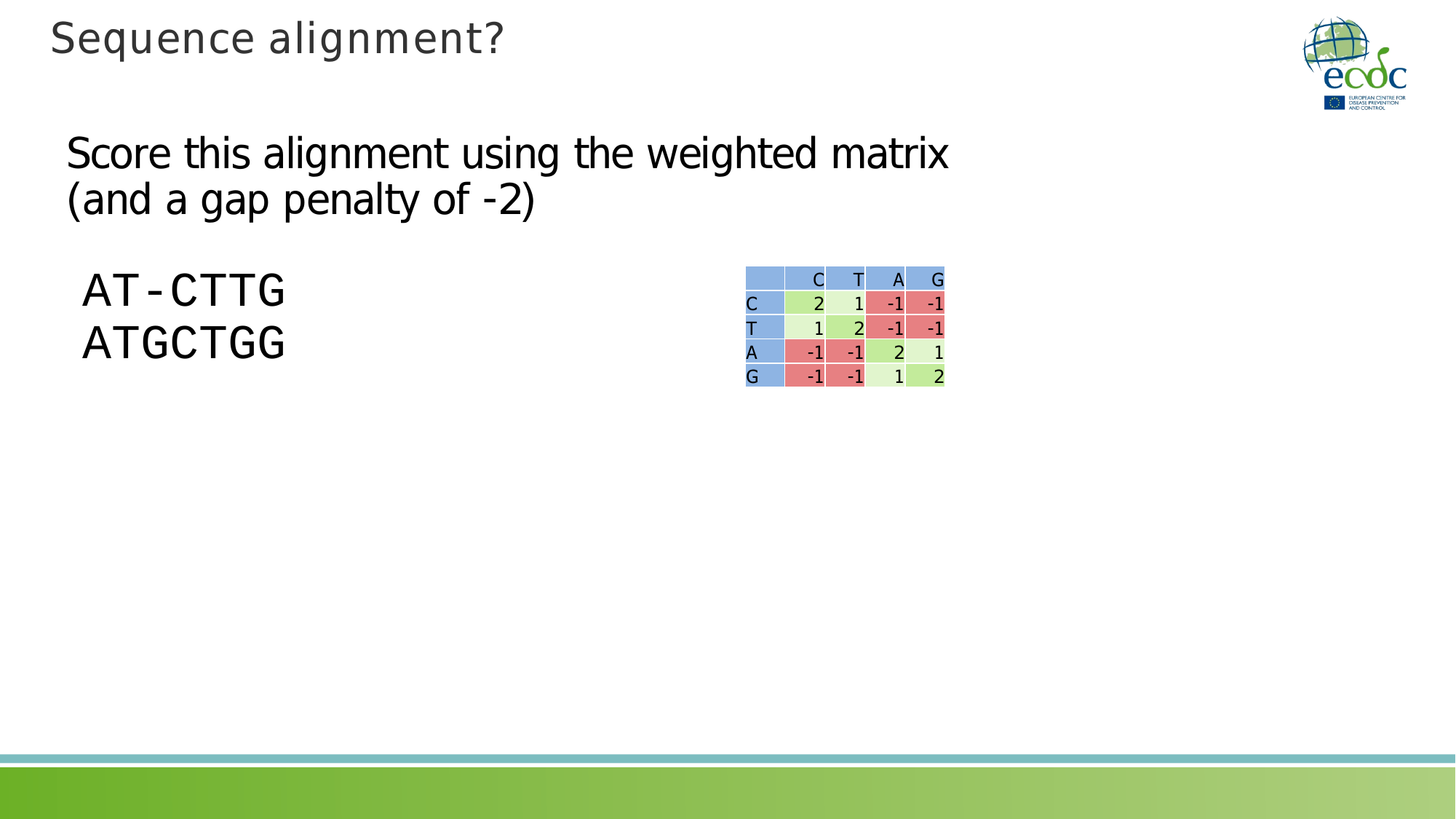

# Sequence alignment?
Score this alignment using the weighted matrix
(and a gap penalty of -2)
AT-CTTG
ATGCTGG
|  | C | T | A | G |
| --- | --- | --- | --- | --- |
| C | 2 | 1 | -1 | -1 |
| T | 1 | 2 | -1 | -1 |
| A | -1 | -1 | 2 | 1 |
| G | -1 | -1 | 1 | 2 |